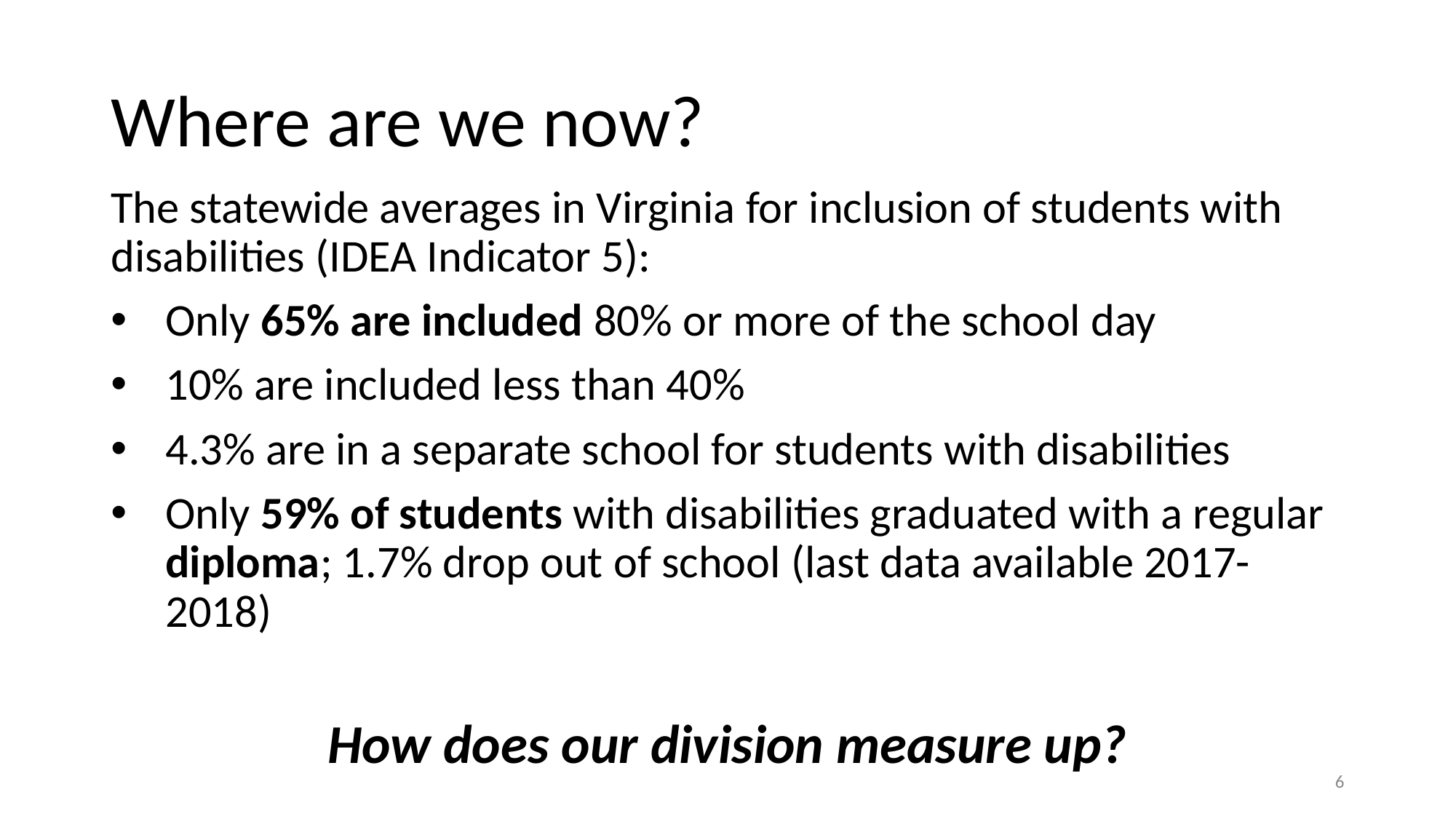

# Where are we now?
The statewide averages in Virginia for inclusion of students with disabilities (IDEA Indicator 5):
Only 65% are included 80% or more of the school day
10% are included less than 40%
4.3% are in a separate school for students with disabilities
Only 59% of students with disabilities graduated with a regular diploma; 1.7% drop out of school (last data available 2017-2018)

How does our division measure up?

6